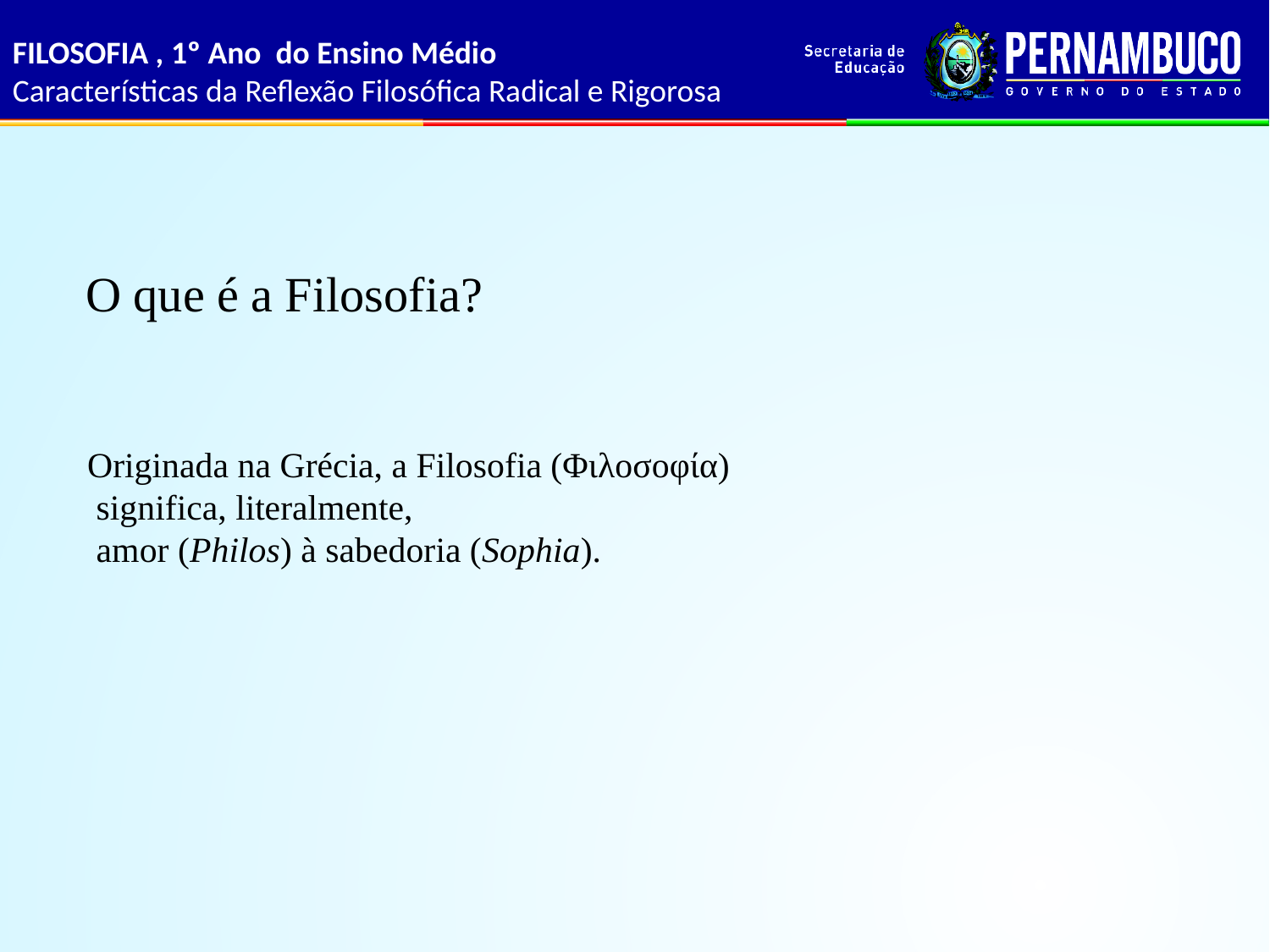

FILOSOFIA , 1º Ano  do Ensino Médio
Características da Reflexão Filosófica Radical e Rigorosa

O que é a Filosofia?
Originada na Grécia, a Filosofia (Φιλοσοφία)
 significa, literalmente,
 amor (Philos) à sabedoria (Sophia).